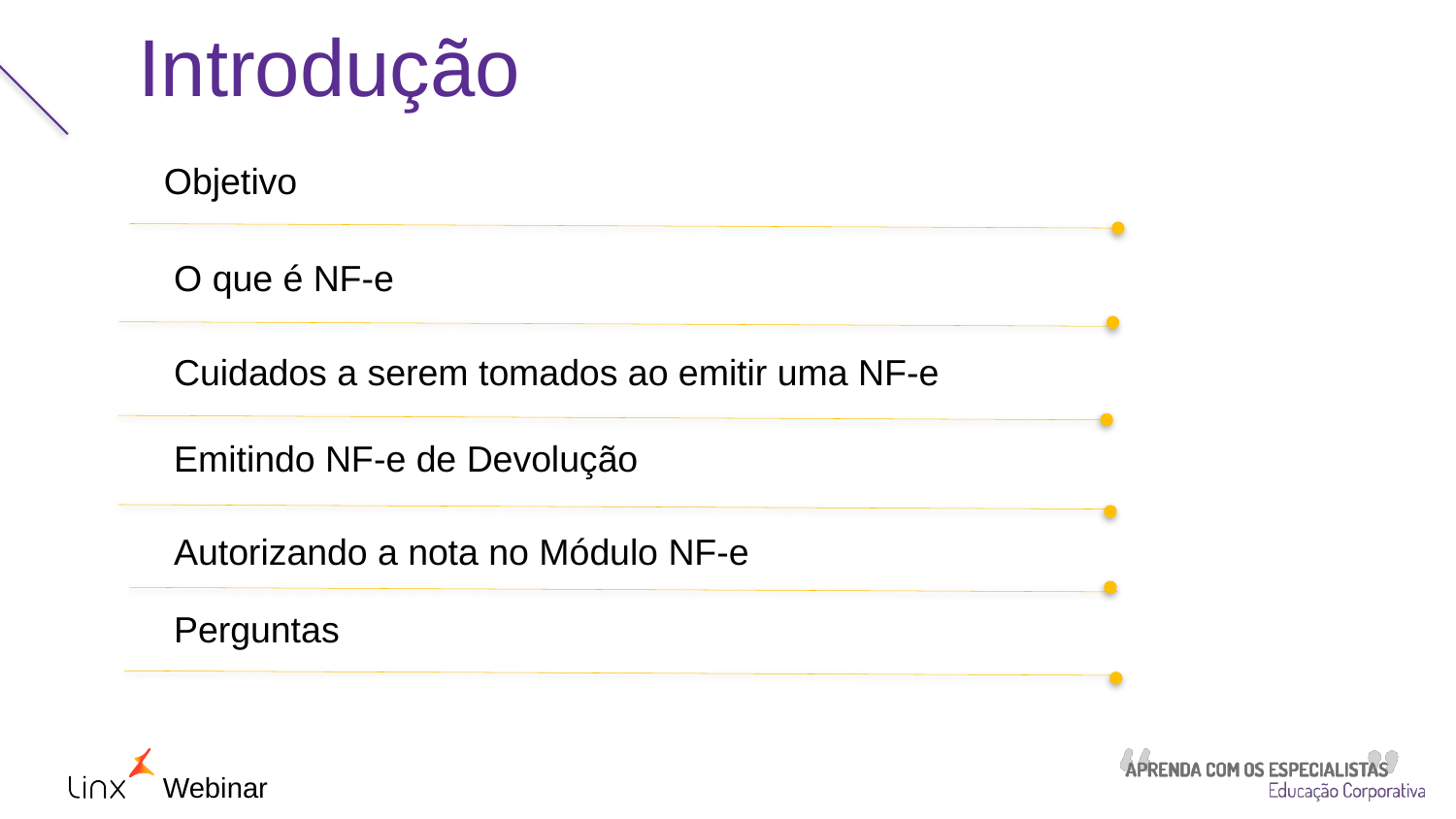

Introdução
Objetivo

O que é NF-e

Cuidados a serem tomados ao emitir uma NF-e

Emitindo NF-e de Devolução

Autorizando a nota no Módulo NF-e

Perguntas